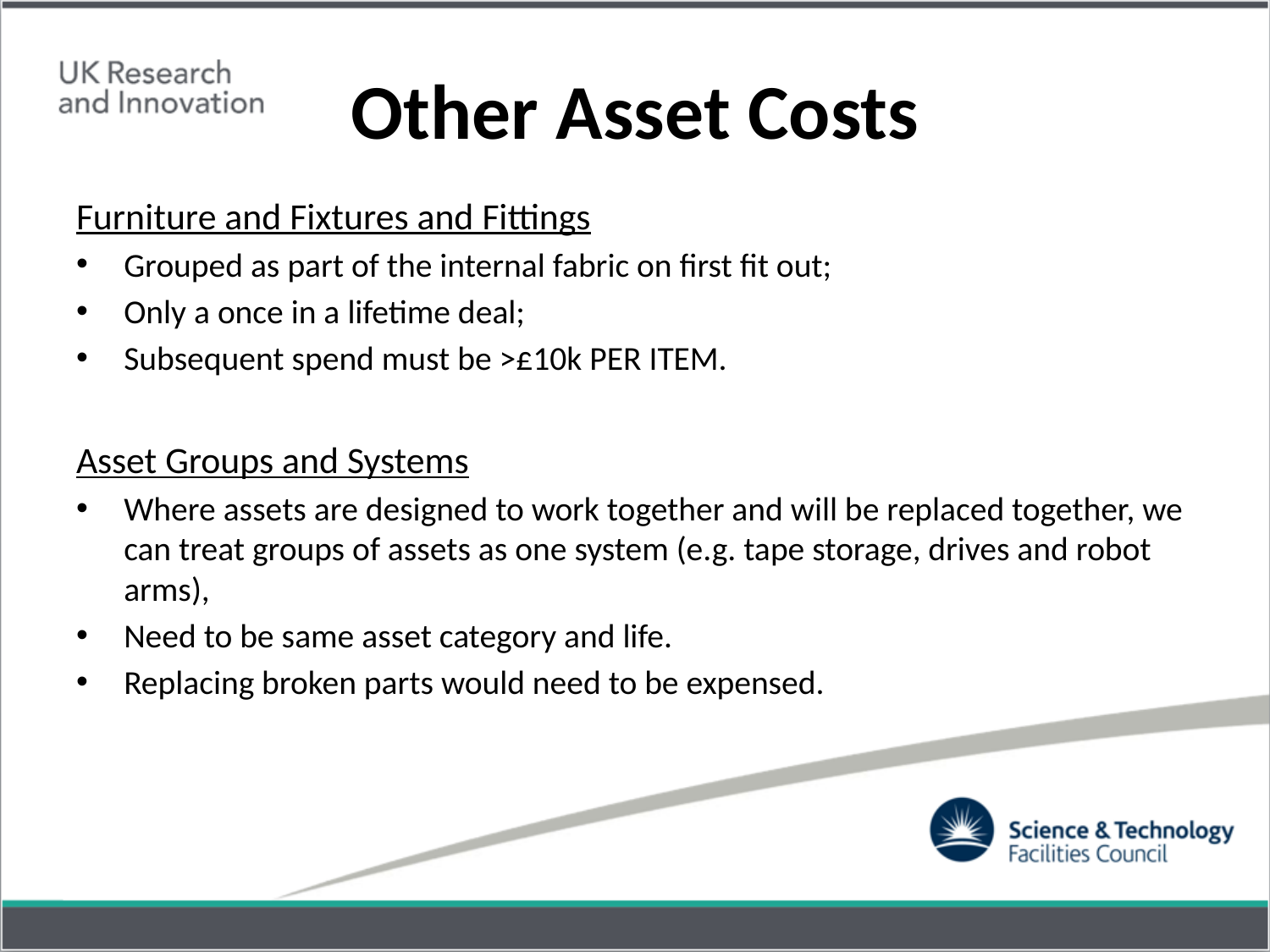

# Other Asset Costs
Furniture and Fixtures and Fittings
Grouped as part of the internal fabric on first fit out;
Only a once in a lifetime deal;
Subsequent spend must be >£10k PER ITEM.

Asset Groups and Systems
Where assets are designed to work together and will be replaced together, we can treat groups of assets as one system (e.g. tape storage, drives and robot arms),
Need to be same asset category and life.
Replacing broken parts would need to be expensed.